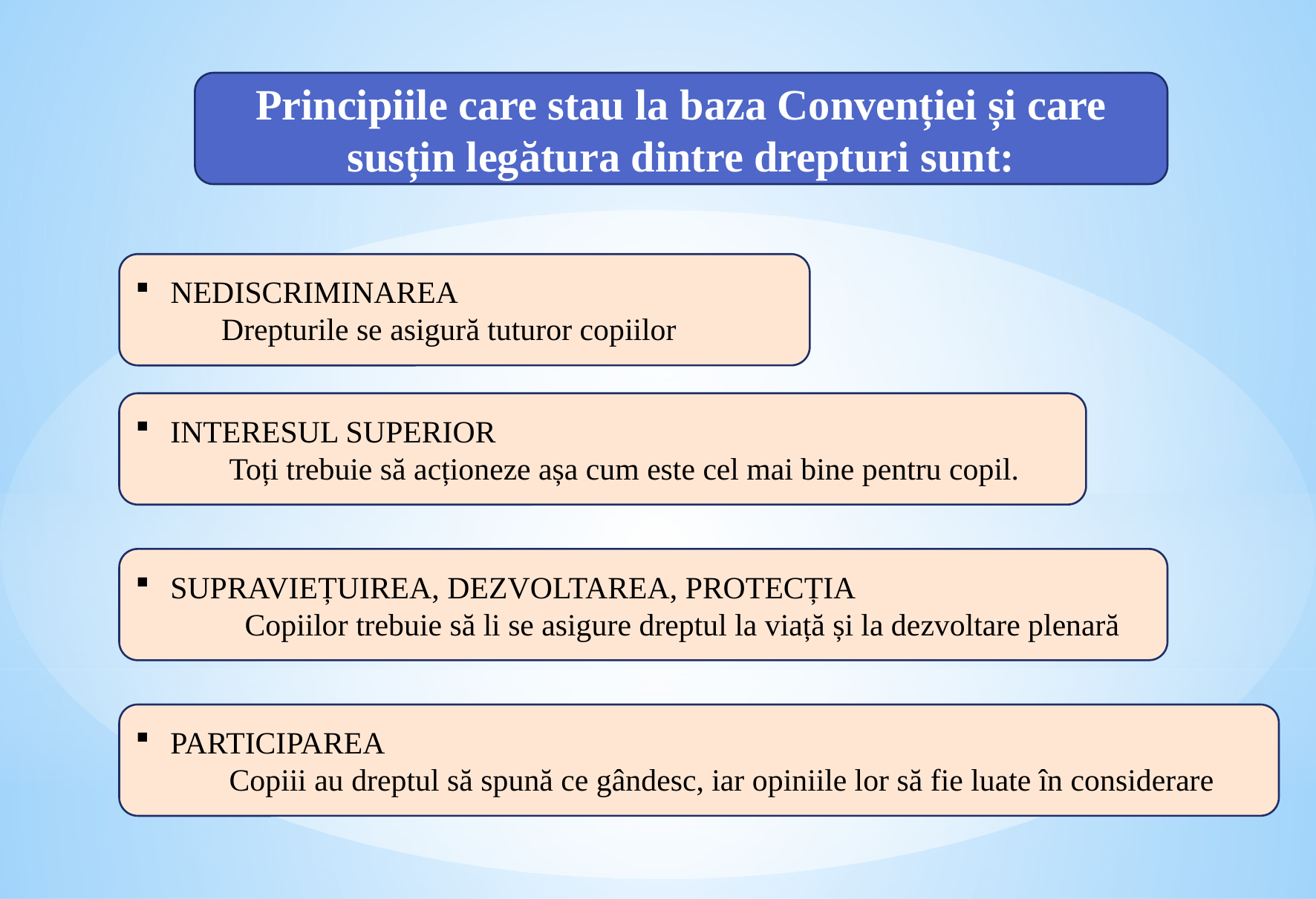

Principiile care stau la baza Convenției și care susțin legătura dintre drepturi sunt:
NEDISCRIMINAREA
           Drepturile se asigură tuturor copiilor
INTERESUL SUPERIOR
            Toți trebuie să acționeze așa cum este cel mai bine pentru copil.
SUPRAVIEȚUIREA, DEZVOLTAREA, PROTECȚIA
              Copiilor trebuie să li se asigure dreptul la viață și la dezvoltare plenară
PARTICIPAREA
            Copiii au dreptul să spună ce gândesc, iar opiniile lor să fie luate în considerare